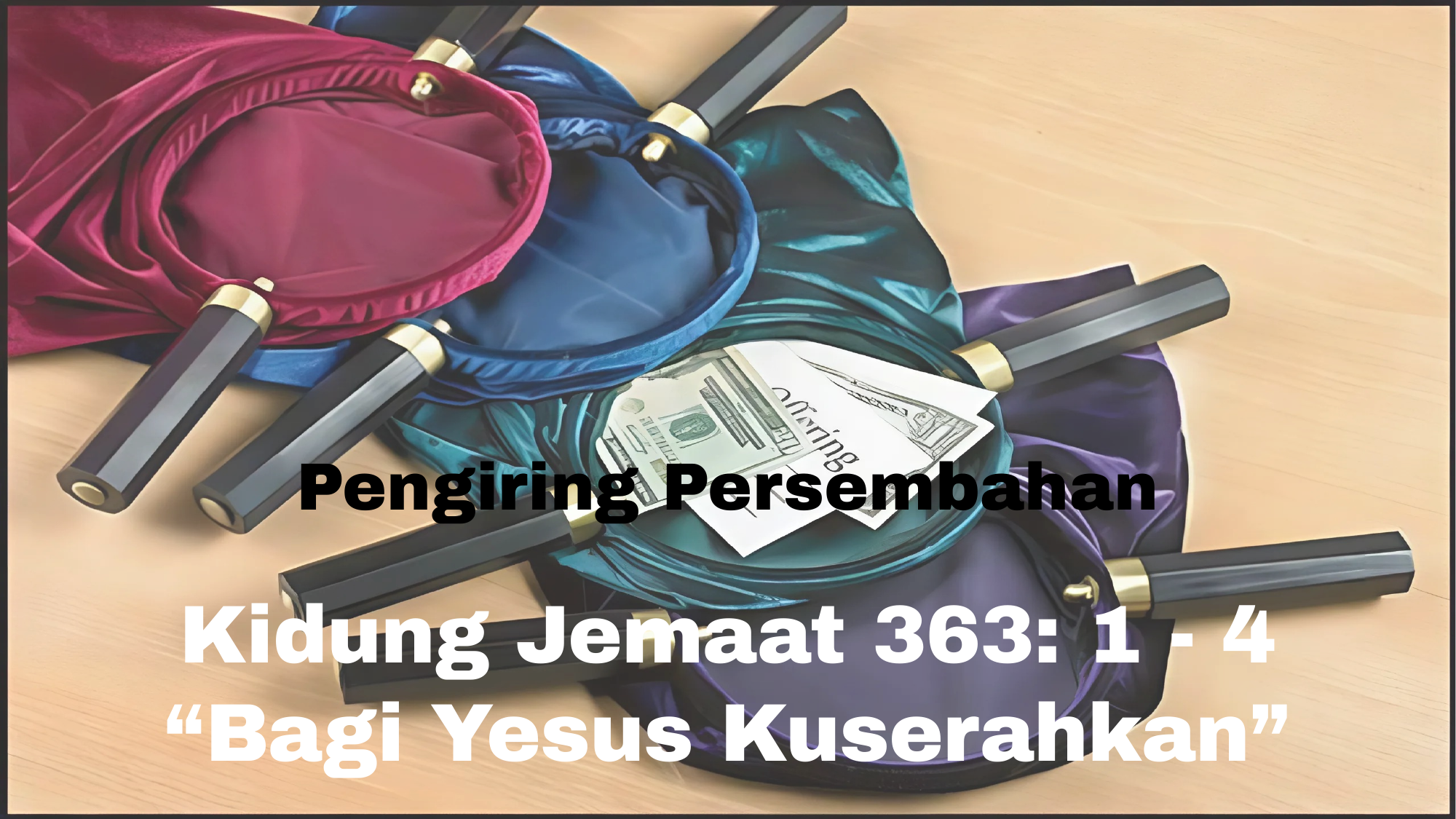

Pengiring Persembahan
Kidung Jemaat 363: 1 - 4
“Bagi Yesus Kuserahkan”